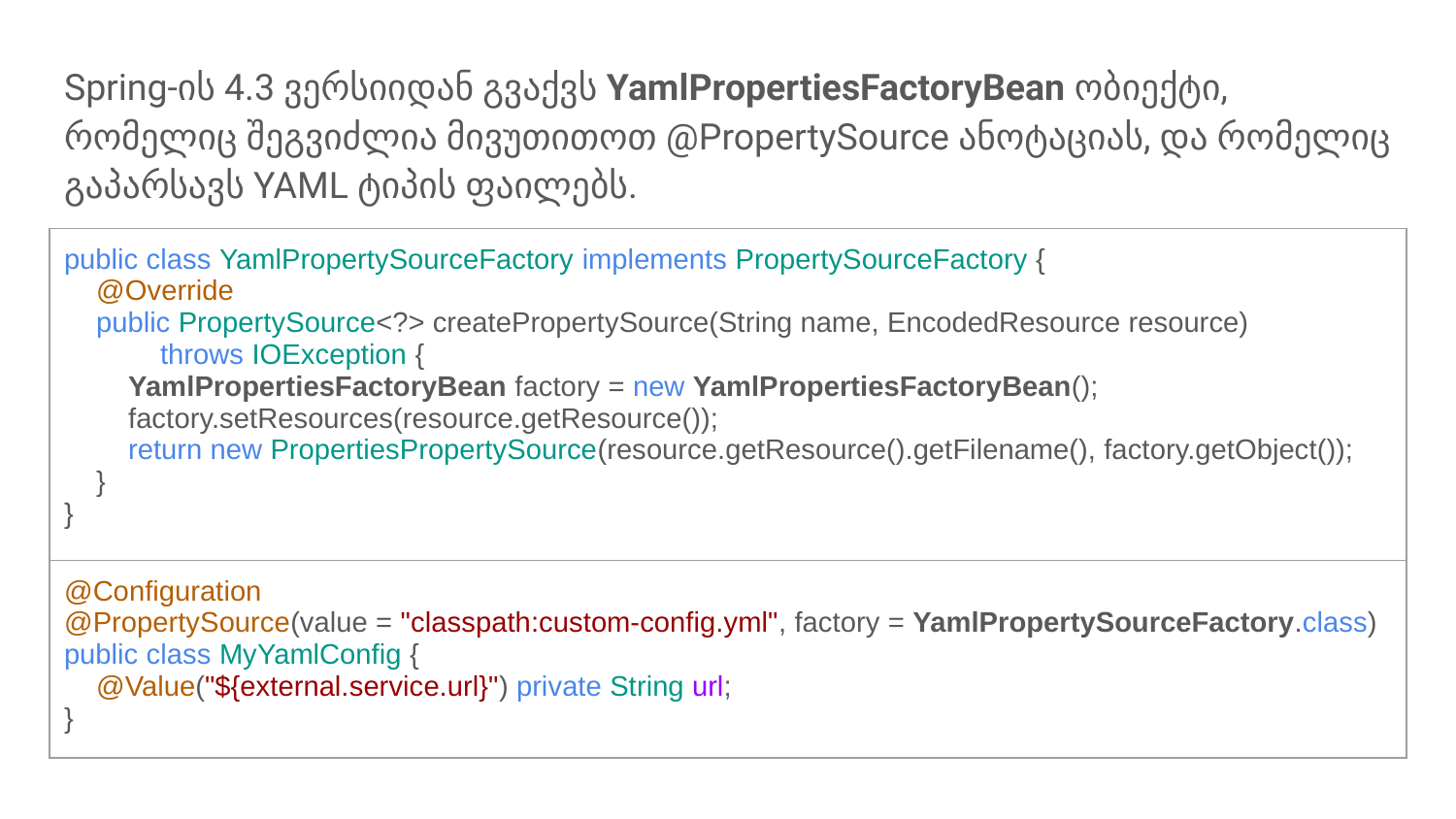

Spring-ის 4.3 ვერსიიდან გვაქვს YamlPropertiesFactoryBean ობიექტი, რომელიც შეგვიძლია მივუთითოთ @PropertySource ანოტაციას, და რომელიც გაპარსავს YAML ტიპის ფაილებს.
| public class YamlPropertySourceFactory implements PropertySourceFactory { @Override public PropertySource<?> createPropertySource(String name, EncodedResource resource) throws IOException { YamlPropertiesFactoryBean factory = new YamlPropertiesFactoryBean(); factory.setResources(resource.getResource()); return new PropertiesPropertySource(resource.getResource().getFilename(), factory.getObject()); } } |
| --- |
| @Configuration @PropertySource(value = "classpath:custom-config.yml", factory = YamlPropertySourceFactory.class) public class MyYamlConfig { @Value("${external.service.url}") private String url; } |